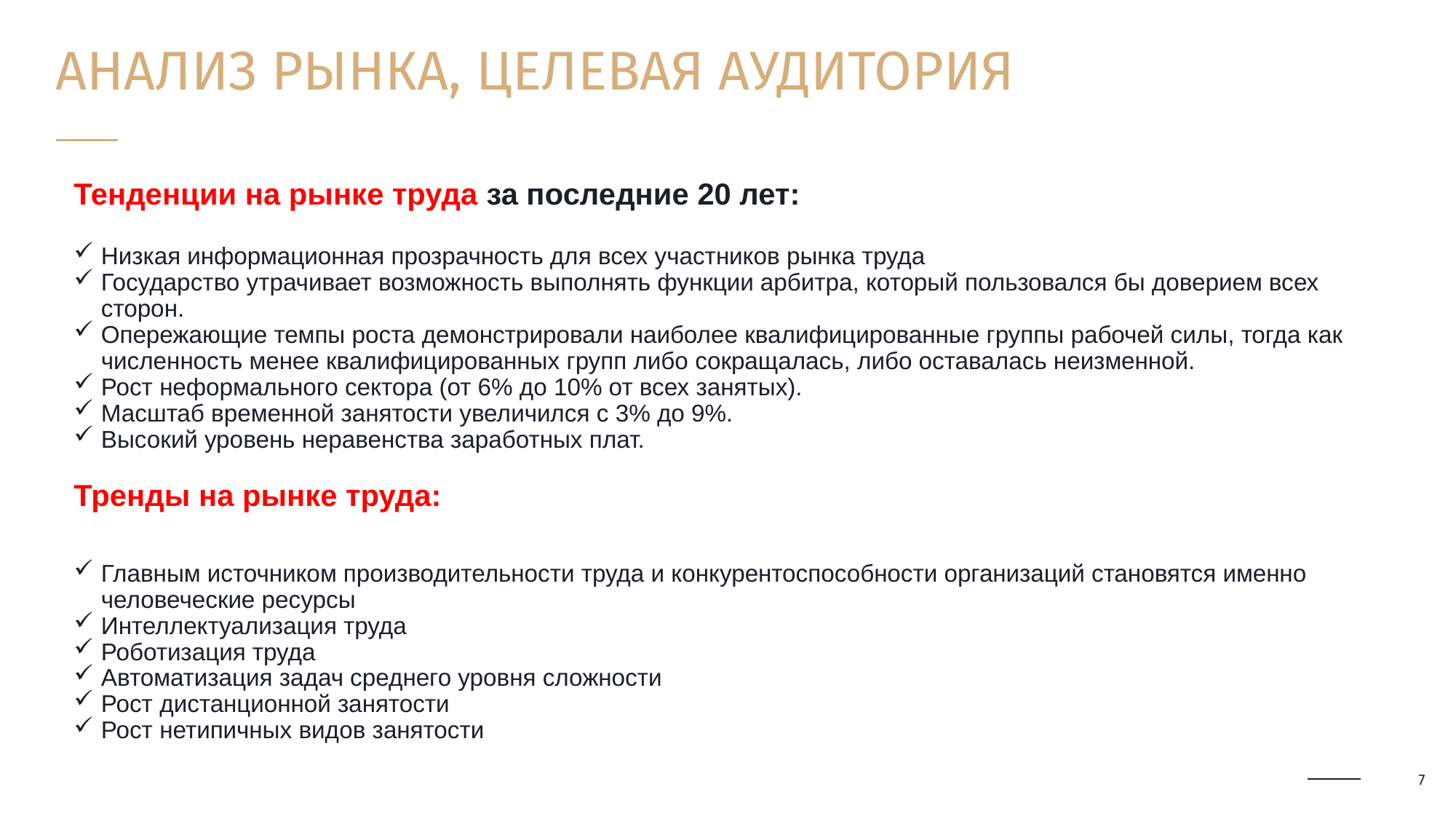

Анализ рынка, целевая аудитория
Тенденции на рынке труда за последние 20 лет:

Низкая информационная прозрачность для всех участников рынка труда
Государство утрачивает возможность выполнять функции арбитра, который пользовался бы доверием всех сторон.
Опережающие темпы роста демонстрировали наиболее квалифицированные группы рабочей силы, тогда как численность менее квалифицированных групп либо сокращалась, либо оставалась неизменной.
Рост неформального сектора (от 6% до 10% от всех занятых).
Масштаб временной занятости увеличился с 3% до 9%.
Высокий уровень неравенства заработных плат.

Тренды на рынке труда:

Главным источником производительности труда и конкурентоспособности организаций становятся именно человеческие ресурсы
Интеллектуализация труда
Роботизация труда
Автоматизация задач среднего уровня сложности
Рост дистанционной занятости
Рост нетипичных видов занятости